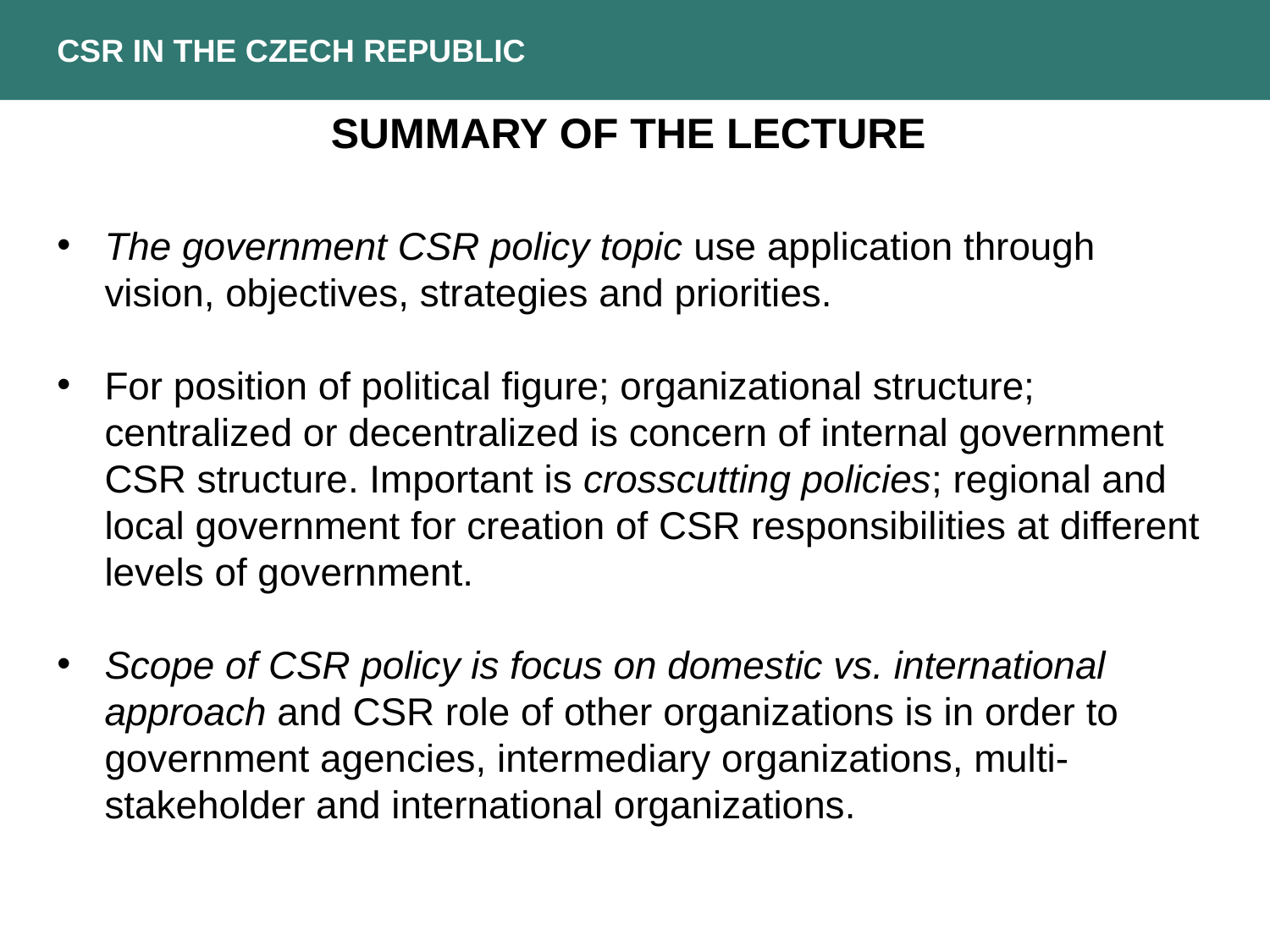

CSR in the czech republic

summary of the lecture
The government CSR policy topic use application through vision, objectives, strategies and priorities.

For position of political figure; organizational structure; centralized or decentralized is concern of internal government CSR structure. Important is crosscutting policies; regional and local government for creation of CSR responsibilities at different levels of government.

Scope of CSR policy is focus on domestic vs. international approach and CSR role of other organizations is in order to government agencies, intermediary organizations, multi-stakeholder and international organizations.